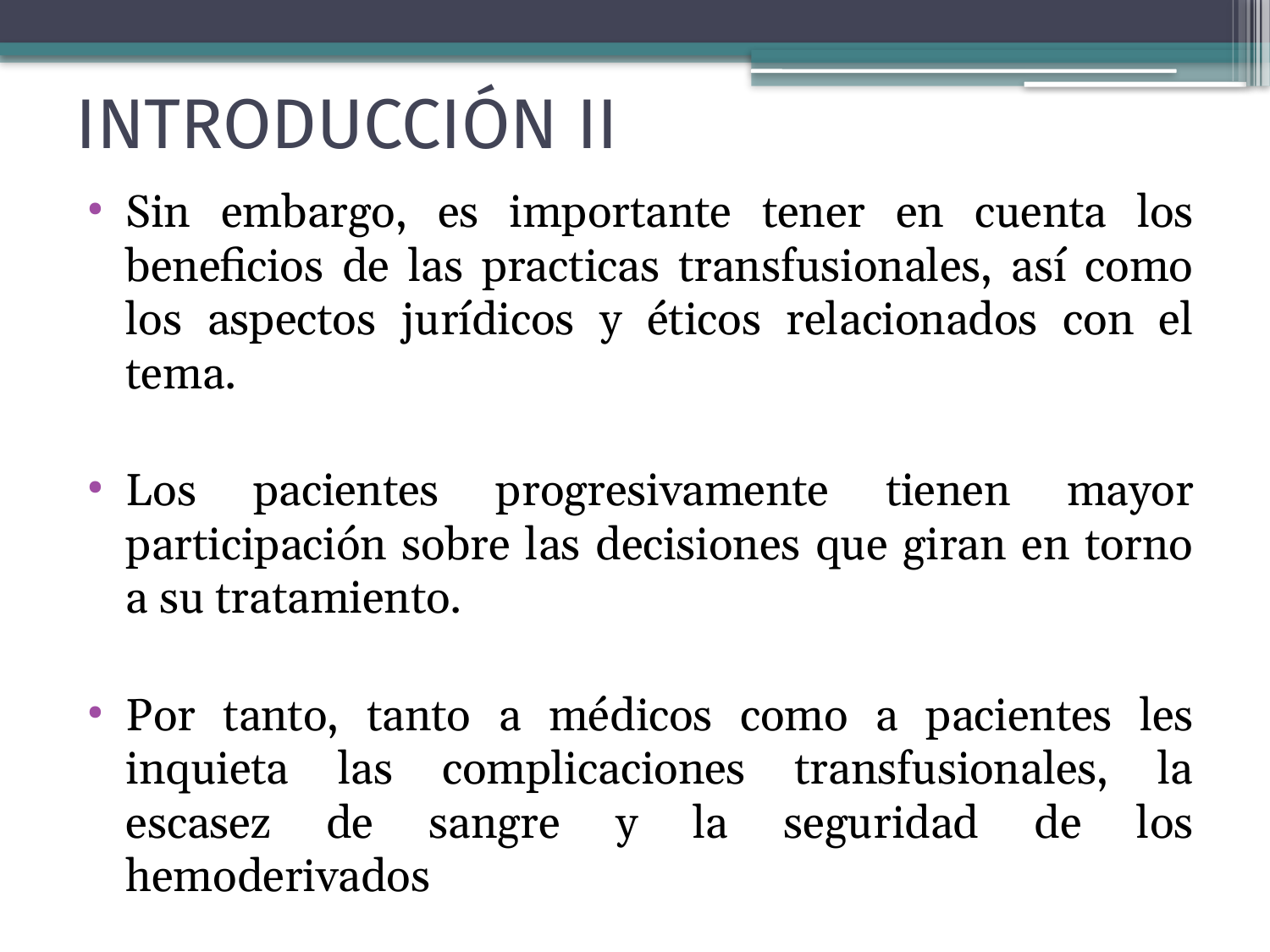

# INTRODUCCIÓN II
Sin embargo, es importante tener en cuenta los beneficios de las practicas transfusionales, así como los aspectos jurídicos y éticos relacionados con el tema.

Los pacientes progresivamente tienen mayor participación sobre las decisiones que giran en torno a su tratamiento.

Por tanto, tanto a médicos como a pacientes les inquieta las complicaciones transfusionales, la escasez de sangre y la seguridad de los hemoderivados